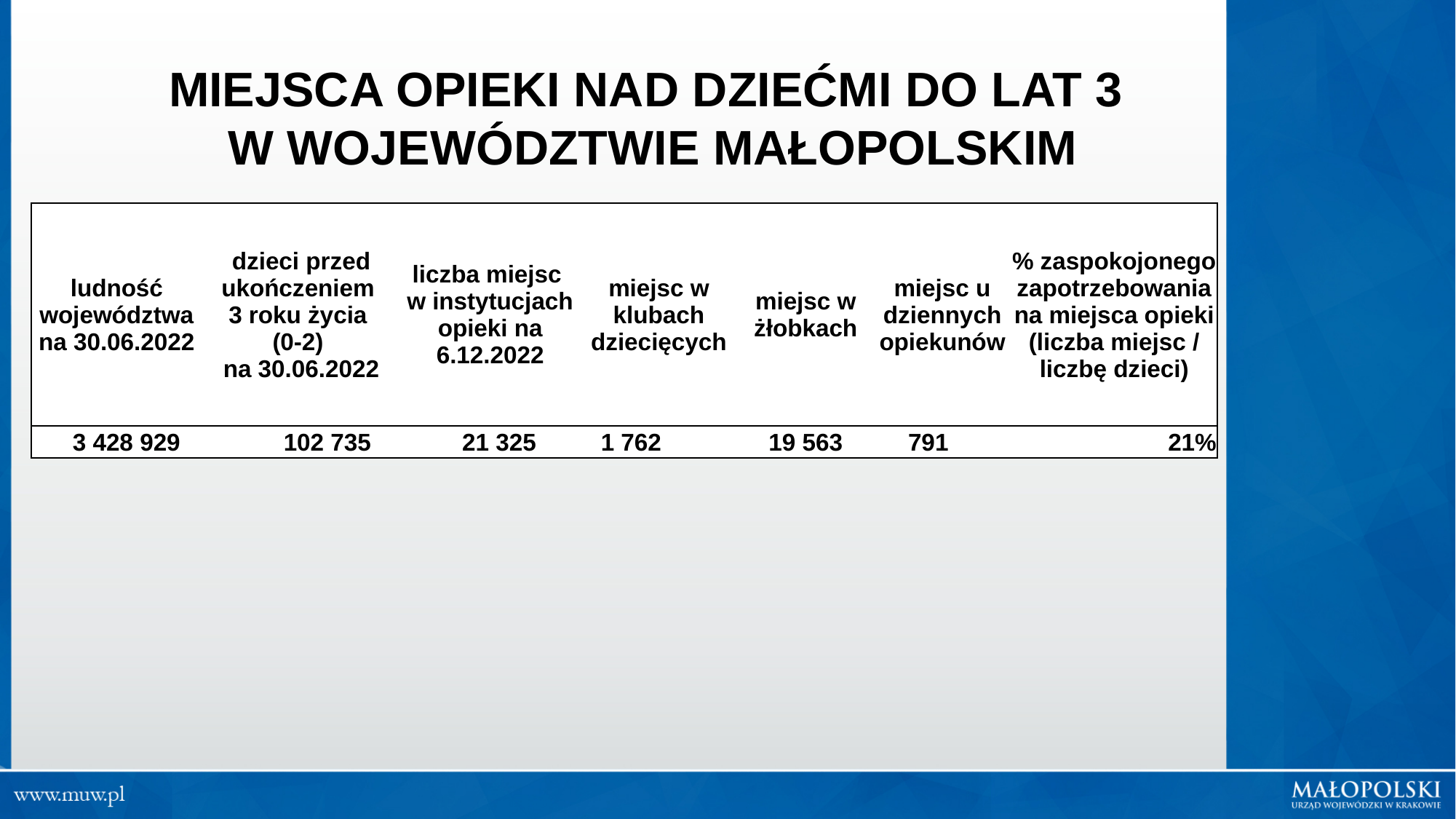

MIEJSCA OPIEKI NAD DZIEĆMI DO LAT 3
W WOJEWÓDZTWIE MAŁOPOLSKIM

| ludność województwa na 30.06.2022 | dzieci przed ukończeniem 3 roku życia (0-2) na 30.06.2022 | liczba miejsc w instytucjach opieki na 6.12.2022 | miejsc w klubach dziecięcych | miejsc w żłobkach | miejsc u dziennych opiekunów | % zaspokojonego zapotrzebowania na miejsca opieki (liczba miejsc / liczbę dzieci) |
| --- | --- | --- | --- | --- | --- | --- |
| 3 428 929 | 102 735 | 21 325 | 1 762 | 19 563 | 791 | 21% |